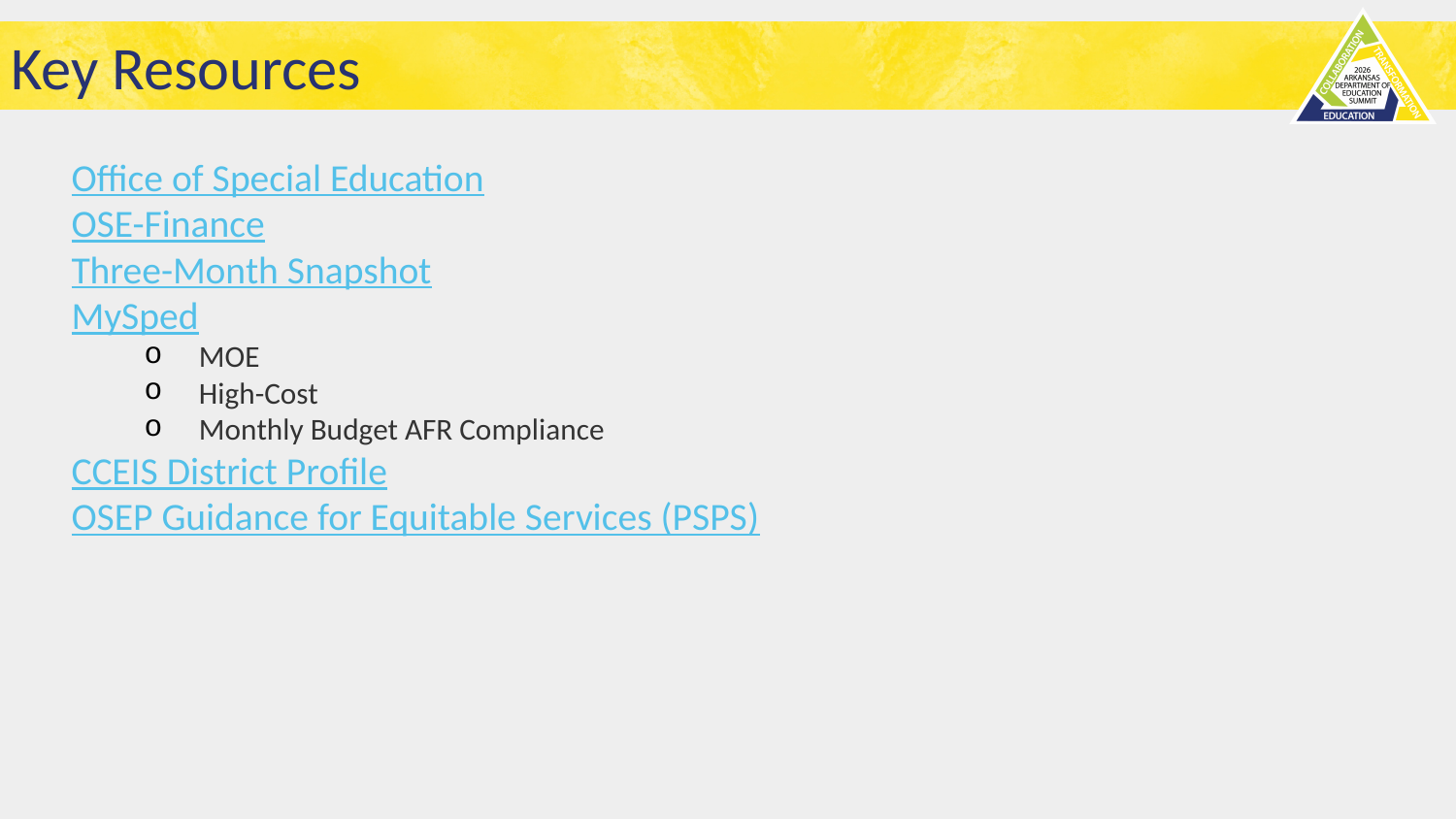

# Key Resources
Office of Special Education
OSE-Finance
Three-Month Snapshot
MySped
MOE
High-Cost
Monthly Budget AFR Compliance
CCEIS District Profile
OSEP Guidance for Equitable Services (PSPS)